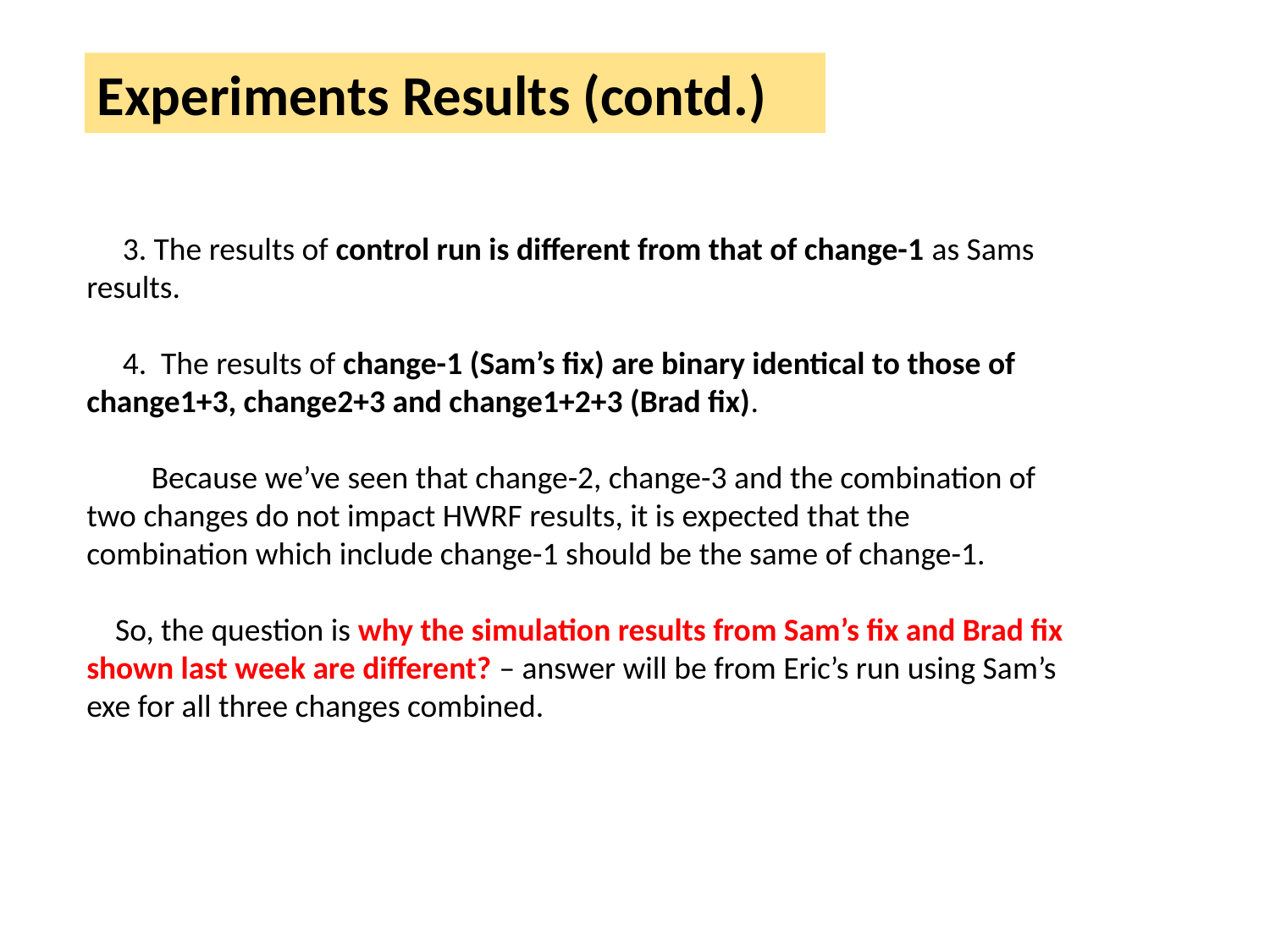

Experiments Results (contd.)
     3. The results of control run is different from that of change-1 as Sams results.

     4.  The results of change-1 (Sam’s fix) are binary identical to those of change1+3, change2+3 and change1+2+3 (Brad fix).

         Because we’ve seen that change-2, change-3 and the combination of two changes do not impact HWRF results, it is expected that the combination which include change-1 should be the same of change-1.

    So, the question is why the simulation results from Sam’s fix and Brad fix shown last week are different? – answer will be from Eric’s run using Sam’s exe for all three changes combined.